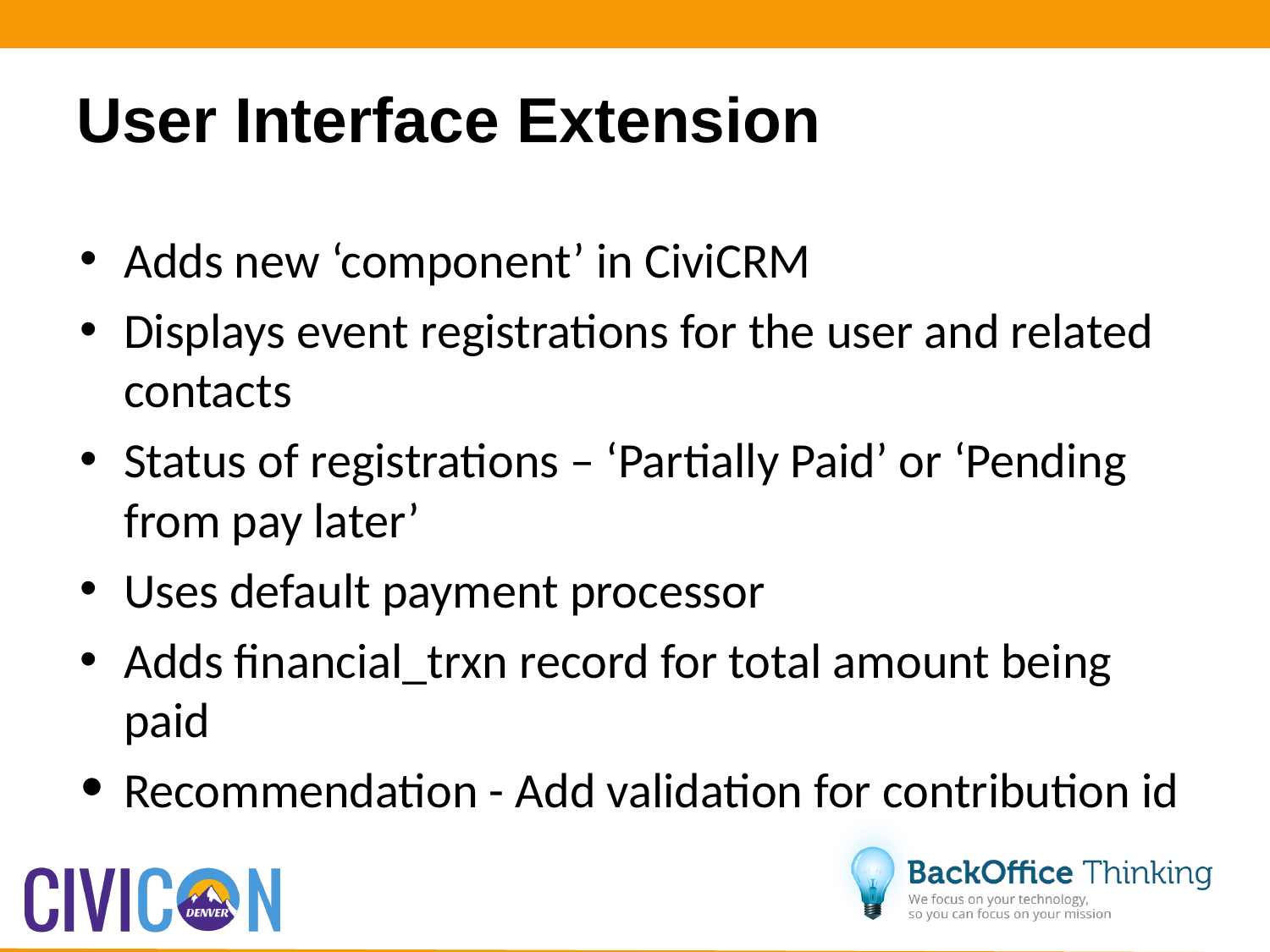

# User Interface Extension
Adds new ‘component’ in CiviCRM
Displays event registrations for the user and related contacts
Status of registrations – ‘Partially Paid’ or ‘Pending from pay later’
Uses default payment processor
Adds financial_trxn record for total amount being paid
Recommendation - Add validation for contribution id